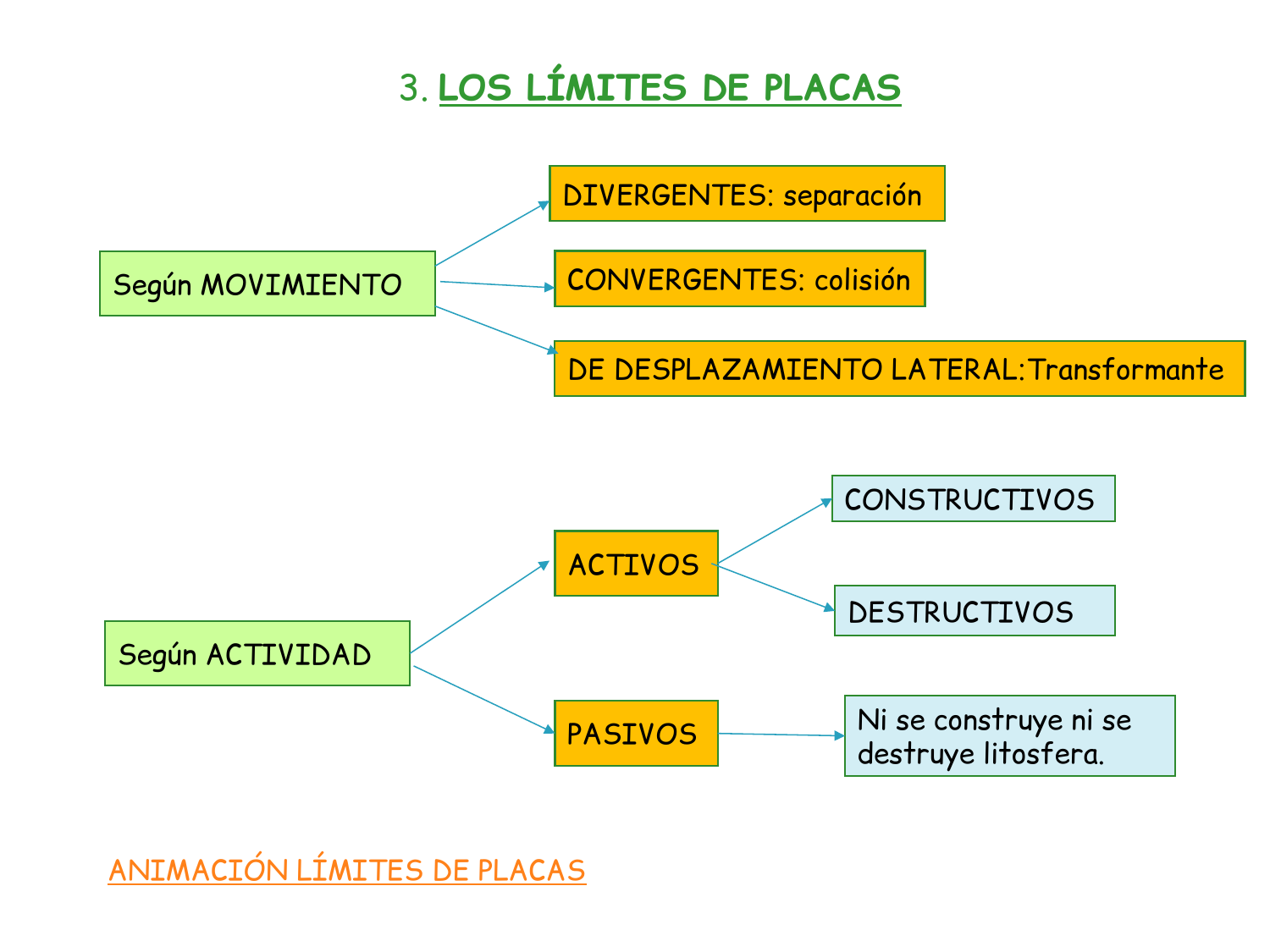

3. LOS LÍMITES DE PLACAS
DIVERGENTES: separación
CONVERGENTES: colisión
Según MOVIMIENTO
DE DESPLAZAMIENTO LATERAL:Transformante
CONSTRUCTIVOS
ACTIVOS
DESTRUCTIVOS
Según ACTIVIDAD
Ni se construye ni se destruye litosfera.
PASIVOS
ANIMACIÓN LÍMITES DE PLACAS